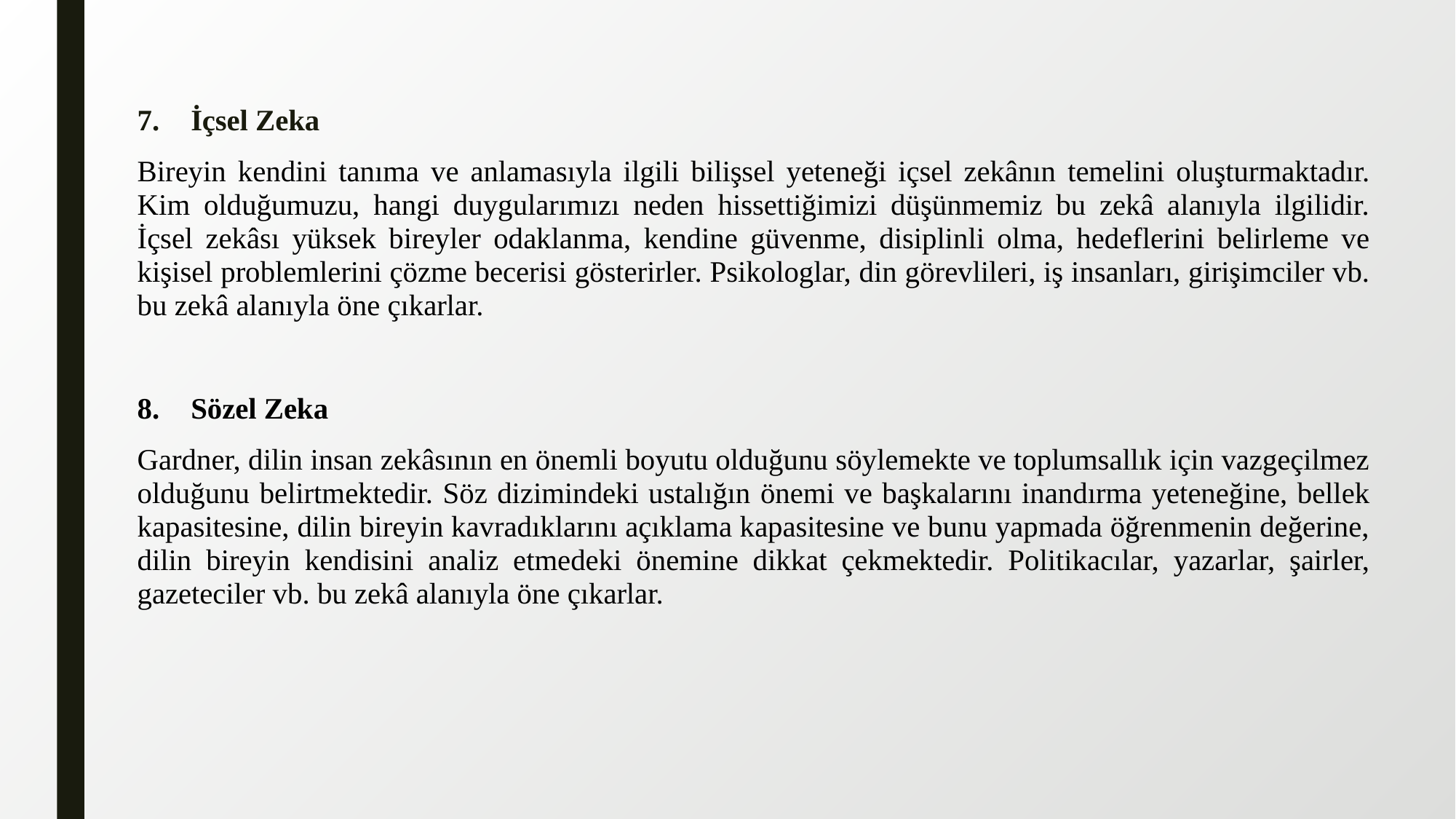

İçsel Zeka
Bireyin kendini tanıma ve anlamasıyla ilgili bilişsel yeteneği içsel zekânın temelini oluşturmaktadır. Kim olduğumuzu, hangi duygularımızı neden hissettiğimizi düşünmemiz bu zekâ alanıyla ilgilidir. İçsel zekâsı yüksek bireyler odaklanma, kendine güvenme, disiplinli olma, hedeflerini belirleme ve kişisel problemlerini çözme becerisi gösterirler. Psikologlar, din görevlileri, iş insanları, girişimciler vb. bu zekâ alanıyla öne çıkarlar.

Sözel Zeka
Gardner, dilin insan zekâsının en önemli boyutu olduğunu söylemekte ve toplumsallık için vazgeçilmez olduğunu belirtmektedir. Söz dizimindeki ustalığın önemi ve başkalarını inandırma yeteneğine, bellek kapasitesine, dilin bireyin kavradıklarını açıklama kapasitesine ve bunu yapmada öğrenmenin değerine, dilin bireyin kendisini analiz etmedeki önemine dikkat çekmektedir. Politikacılar, yazarlar, şairler, gazeteciler vb. bu zekâ alanıyla öne çıkarlar.